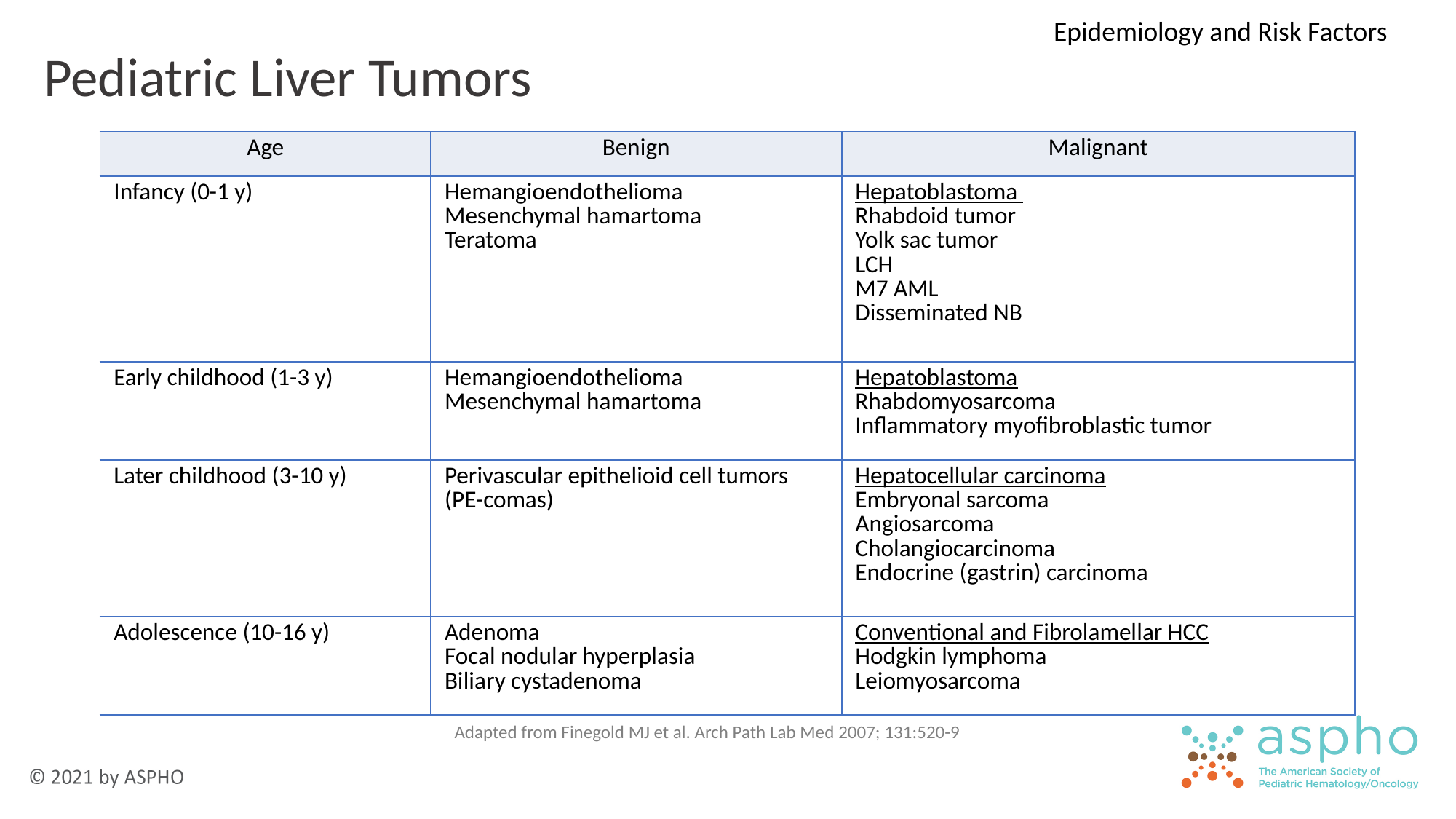

Epidemiology and Risk Factors
# Pediatric Liver Tumors
| Age | Benign | Malignant |
| --- | --- | --- |
| Infancy (0-1 y) | Hemangioendothelioma Mesenchymal hamartoma Teratoma | Hepatoblastoma Rhabdoid tumor Yolk sac tumor LCH M7 AML Disseminated NB |
| Early childhood (1-3 y) | Hemangioendothelioma Mesenchymal hamartoma | Hepatoblastoma Rhabdomyosarcoma Inflammatory myofibroblastic tumor |
| Later childhood (3-10 y) | Perivascular epithelioid cell tumors (PE-comas) | Hepatocellular carcinoma Embryonal sarcoma Angiosarcoma Cholangiocarcinoma Endocrine (gastrin) carcinoma |
| Adolescence (10-16 y) | Adenoma Focal nodular hyperplasia Biliary cystadenoma | Conventional and Fibrolamellar HCC Hodgkin lymphoma Leiomyosarcoma |

Adapted from Finegold MJ et al. Arch Path Lab Med 2007; 131:520-9